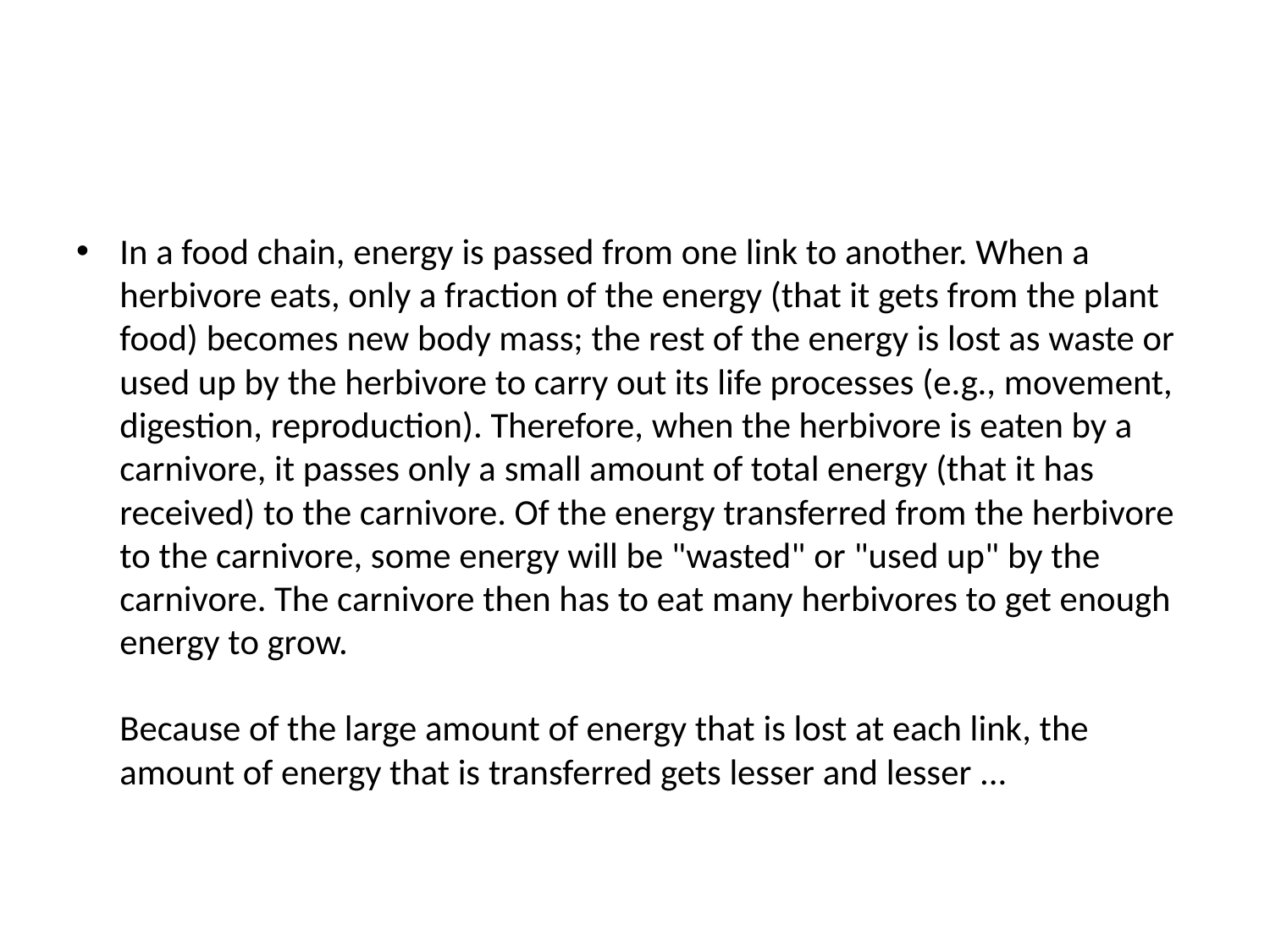

#
In a food chain, energy is passed from one link to another. When a herbivore eats, only a fraction of the energy (that it gets from the plant food) becomes new body mass; the rest of the energy is lost as waste or used up by the herbivore to carry out its life processes (e.g., movement, digestion, reproduction). Therefore, when the herbivore is eaten by a carnivore, it passes only a small amount of total energy (that it has received) to the carnivore. Of the energy transferred from the herbivore to the carnivore, some energy will be "wasted" or "used up" by the carnivore. The carnivore then has to eat many herbivores to get enough energy to grow.
Because of the large amount of energy that is lost at each link, the amount of energy that is transferred gets lesser and lesser ...